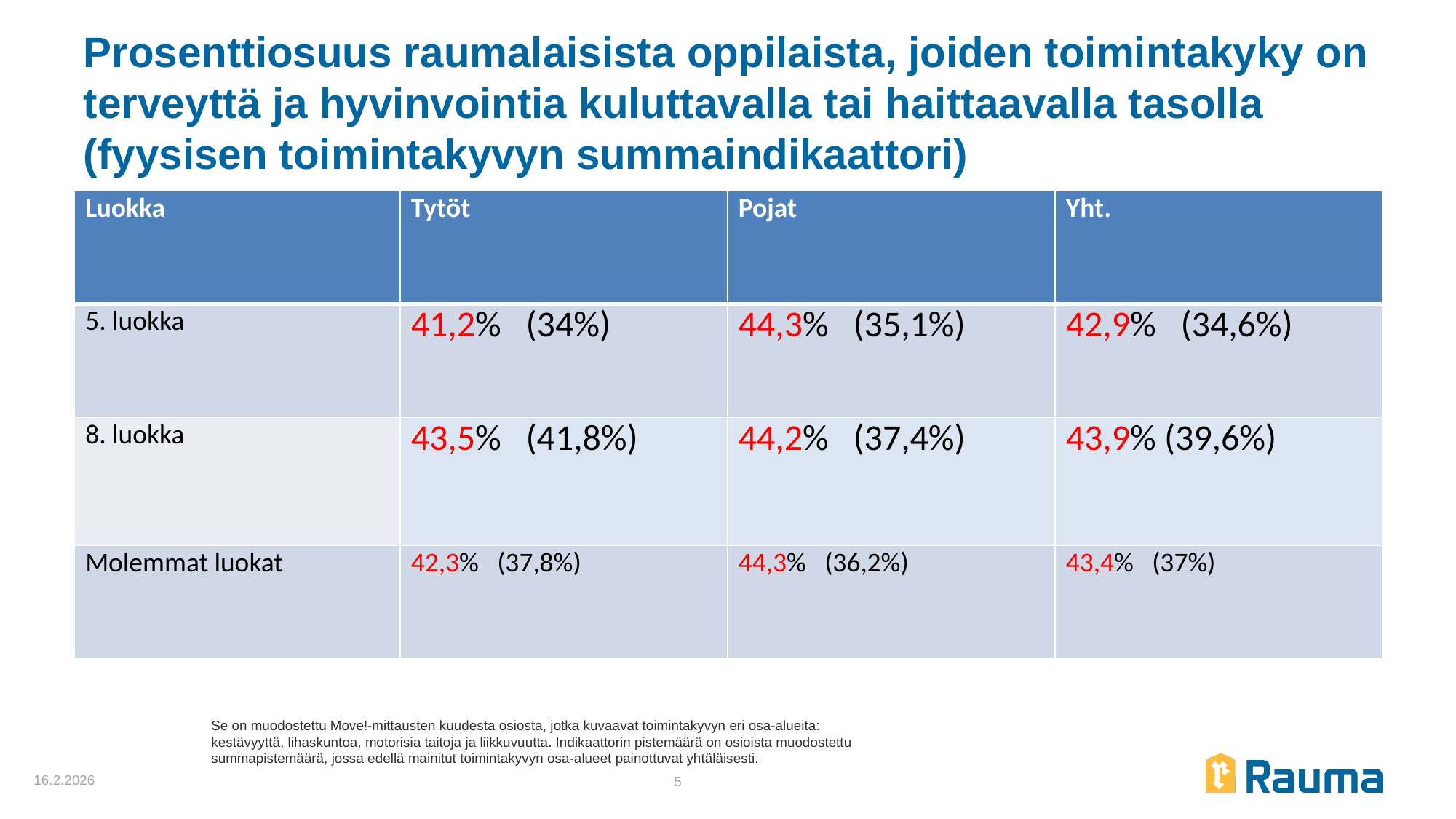

# Prosenttiosuus raumalaisista oppilaista, joiden toimintakyky on terveyttä ja hyvinvointia kuluttavalla tai haittaavalla tasolla (fyysisen toimintakyvyn summaindikaattori)
| Luokka | Tytöt | Pojat | Yht. |
| --- | --- | --- | --- |
| 5. luokka | 41,2% (34%) | 44,3% (35,1%) | 42,9% (34,6%) |
| 8. luokka | 43,5% (41,8%) | 44,2% (37,4%) | 43,9% (39,6%) |
| Molemmat luokat | 42,3% (37,8%) | 44,3% (36,2%) | 43,4% (37%) |
Se on muodostettu Move!-mittausten kuudesta osiosta, jotka kuvaavat toimintakyvyn eri osa-alueita: kestävyyttä, lihaskuntoa, motorisia taitoja ja liikkuvuutta. Indikaattorin pistemäärä on osioista muodostettu summapistemäärä, jossa edellä mainitut toimintakyvyn osa-alueet painottuvat yhtäläisesti.
16.2.2026
5